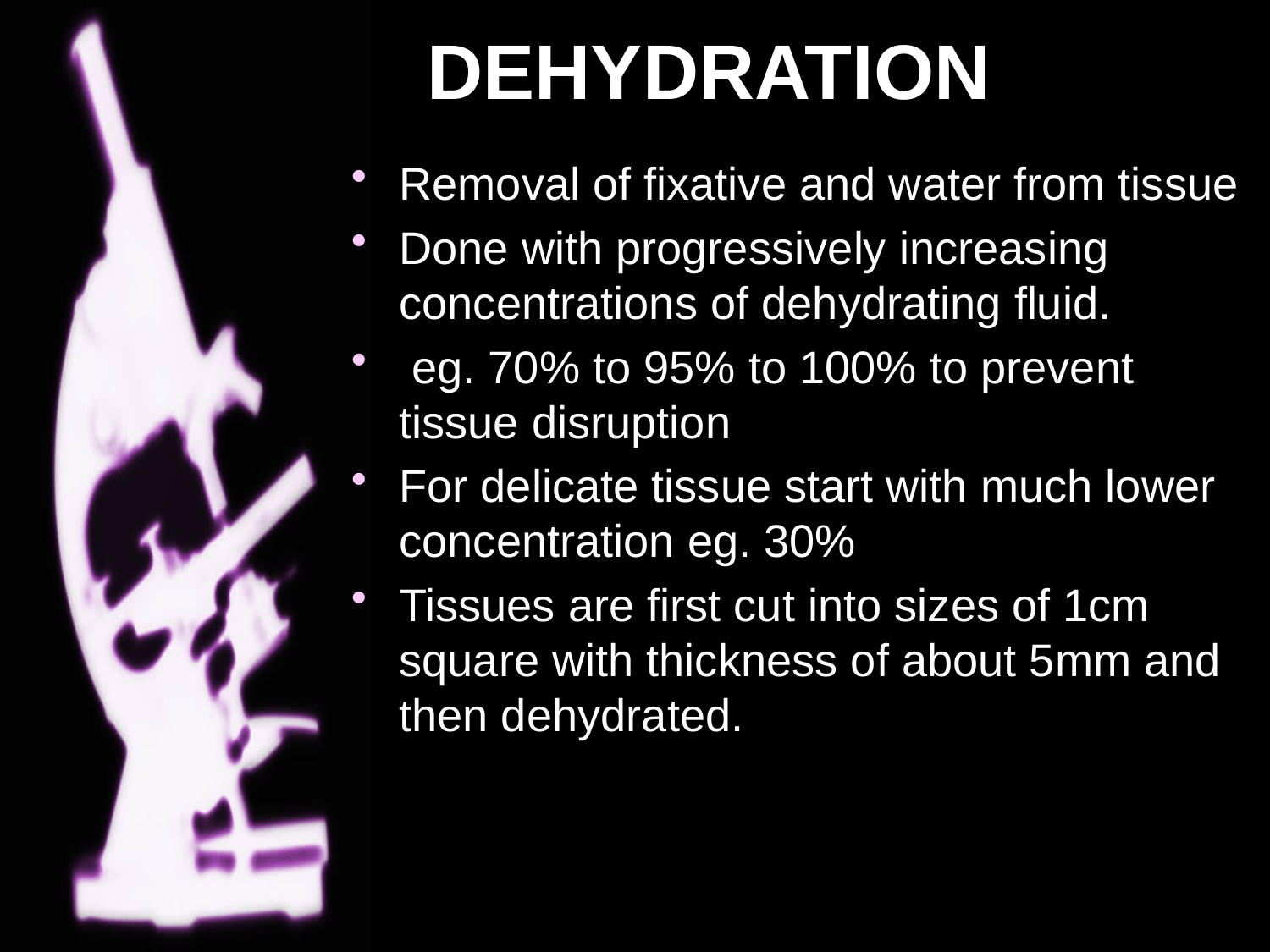

# DEHYDRATION
Removal of fixative and water from tissue
Done with progressively increasing concentrations of dehydrating fluid.
 eg. 70% to 95% to 100% to prevent tissue disruption
For delicate tissue start with much lower concentration eg. 30%
Tissues are first cut into sizes of 1cm square with thickness of about 5mm and then dehydrated.